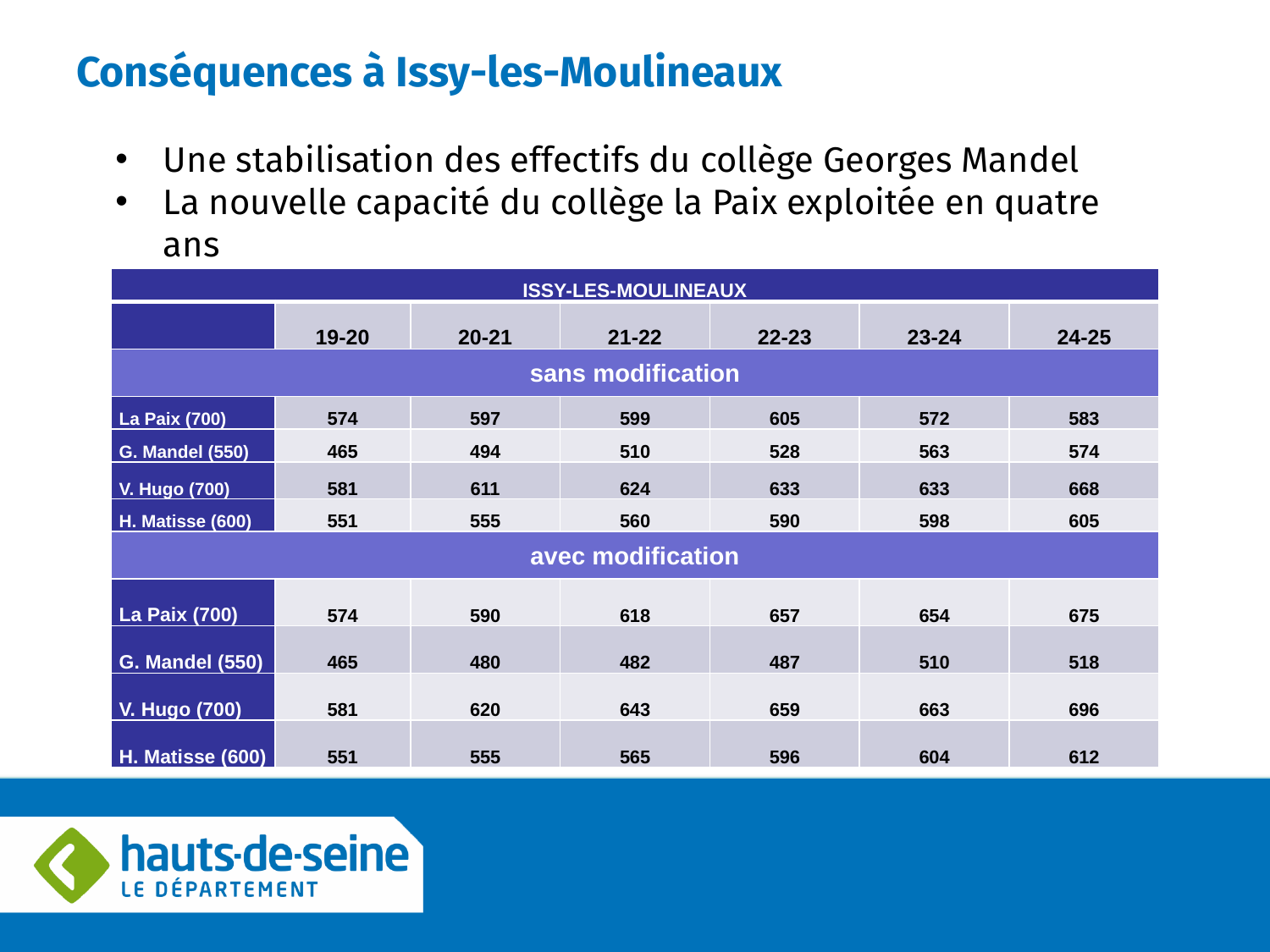

# Conséquences à Issy-les-Moulineaux
Une stabilisation des effectifs du collège Georges Mandel
La nouvelle capacité du collège la Paix exploitée en quatre ans
| ISSY-LES-MOULINEAUX |  |  |  |  |  |  |
| --- | --- | --- | --- | --- | --- | --- |
|  | 19-20 | 20-21 | 21-22 | 22-23 | 23-24 | 24-25 |
| sans modification |  |  |  |  |  |  |
| La Paix (700) | 574 | 597 | 599 | 605 | 572 | 583 |
| G. Mandel (550) | 465 | 494 | 510 | 528 | 563 | 574 |
| V. Hugo (700) | 581 | 611 | 624 | 633 | 633 | 668 |
| H. Matisse (600) | 551 | 555 | 560 | 590 | 598 | 605 |
| avec modification |  |  |  |  |  |  |
| La Paix (700) | 574 | 590 | 618 | 657 | 654 | 675 |
| G. Mandel (550) | 465 | 480 | 482 | 487 | 510 | 518 |
| V. Hugo (700) | 581 | 620 | 643 | 659 | 663 | 696 |
| H. Matisse (600) | 551 | 555 | 565 | 596 | 604 | 612 |